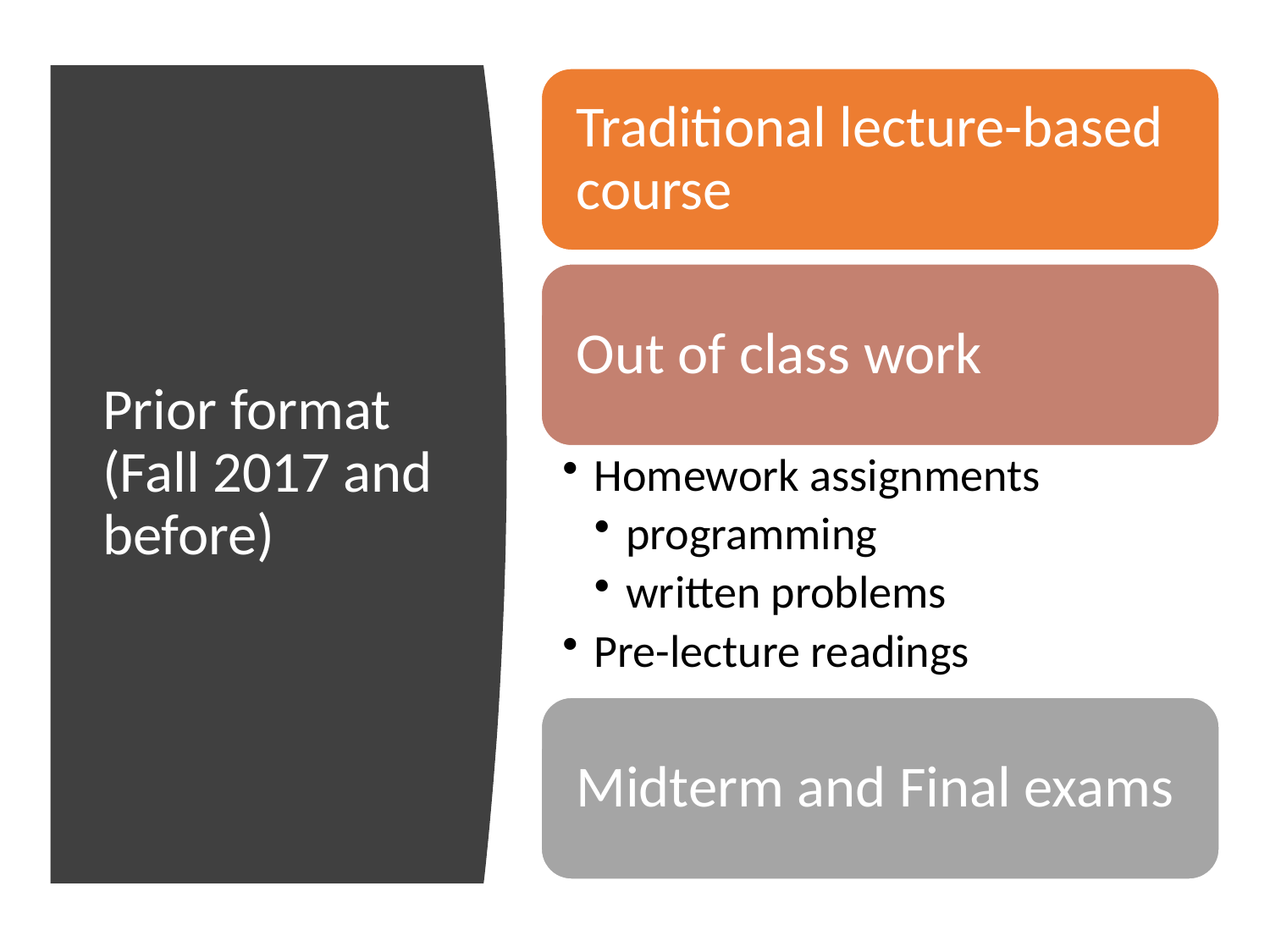

Traditional lecture-based course
Out of class work
Homework assignments
programming
written problems
Pre-lecture readings
Midterm and Final exams

# Prior format (Fall 2017 and before)